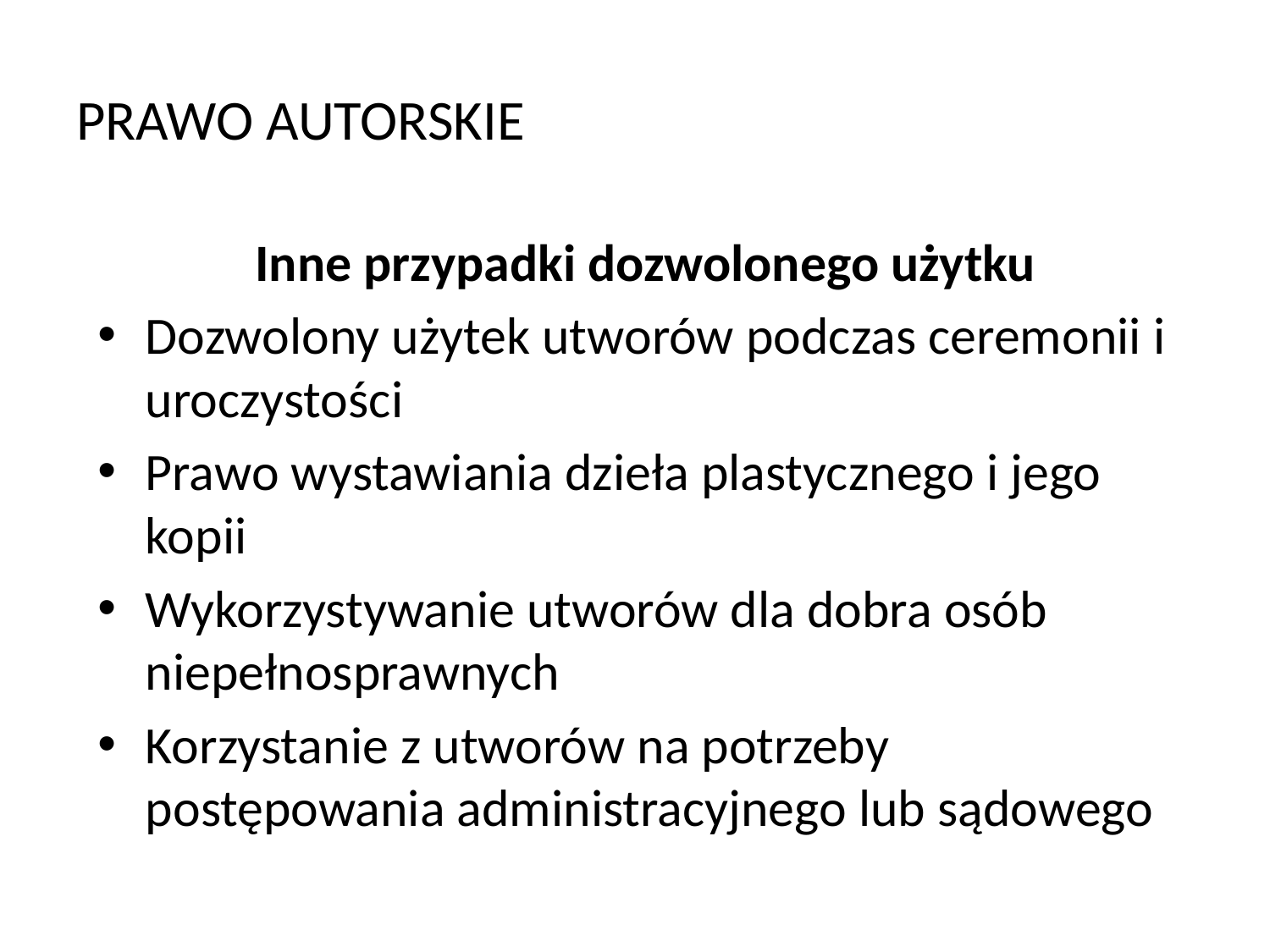

# PRAWO AUTORSKIE
Inne przypadki dozwolonego użytku
Dozwolony użytek utworów podczas ceremonii i uroczystości
Prawo wystawiania dzieła plastycznego i jego kopii
Wykorzystywanie utworów dla dobra osób niepełnosprawnych
Korzystanie z utworów na potrzeby postępowania administracyjnego lub sądowego